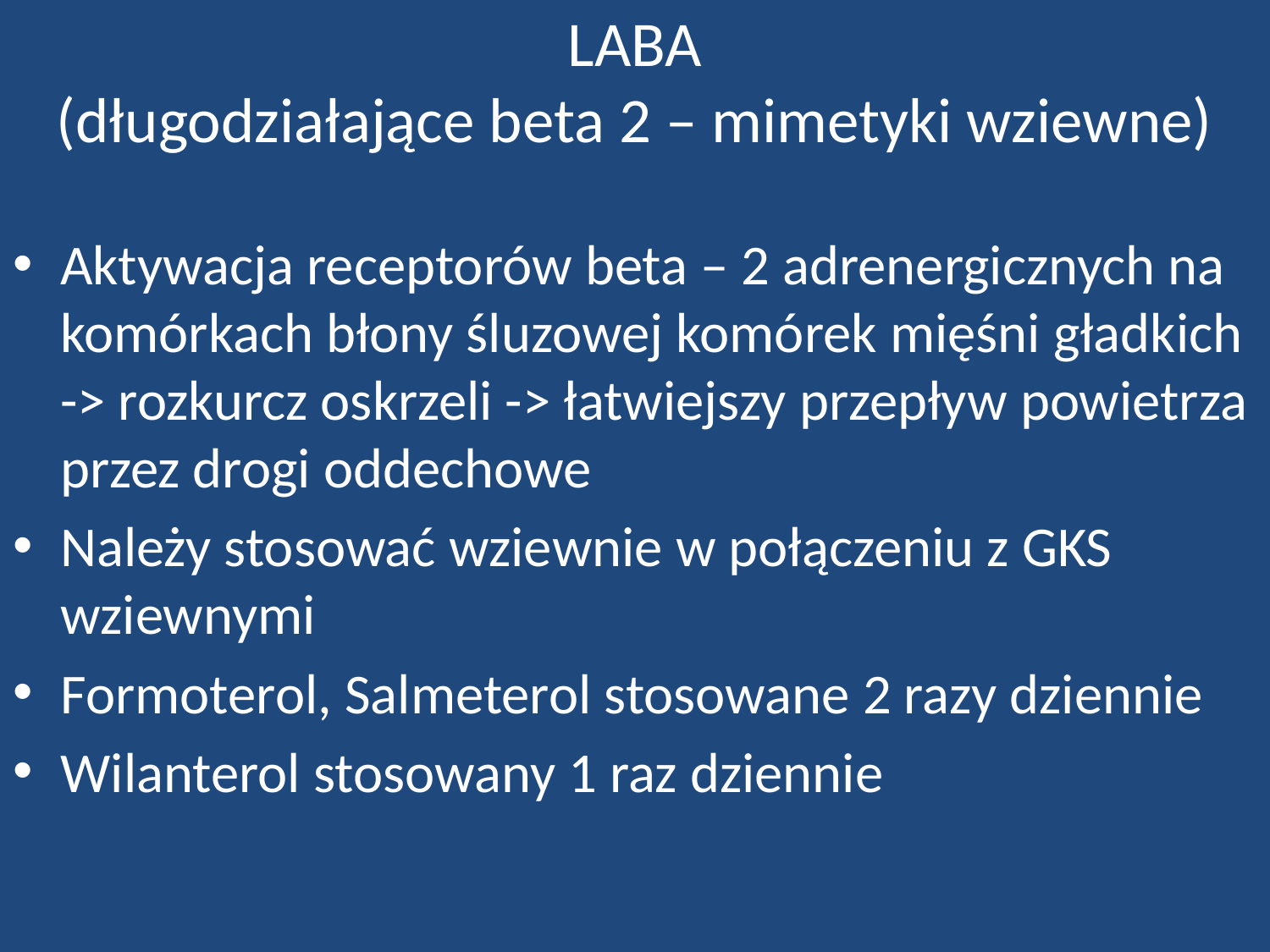

# LABA (długodziałające beta 2 – mimetyki wziewne)
Aktywacja receptorów beta – 2 adrenergicznych na komórkach błony śluzowej komórek mięśni gładkich -> rozkurcz oskrzeli -> łatwiejszy przepływ powietrza przez drogi oddechowe
Należy stosować wziewnie w połączeniu z GKS wziewnymi
Formoterol, Salmeterol stosowane 2 razy dziennie
Wilanterol stosowany 1 raz dziennie